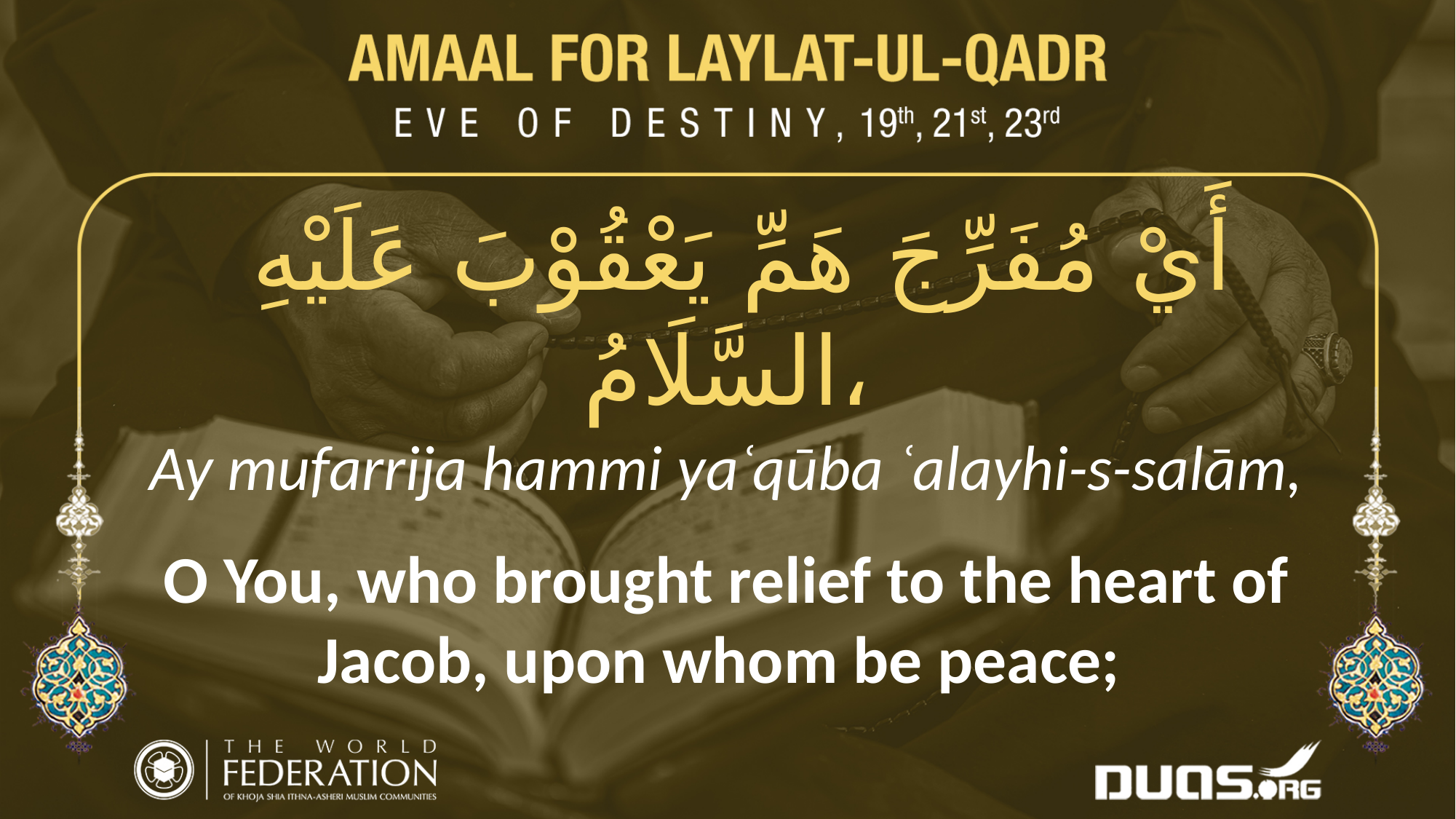

أَيْ مُفَرِّجَ هَمِّ يَعْقُوْبَ عَلَيْهِ السَّلَامُ،
Ay mufarrija hammi yaʿqūba ʿalayhi-s-salām,
O You, who brought relief to the heart of Jacob, upon whom be peace;